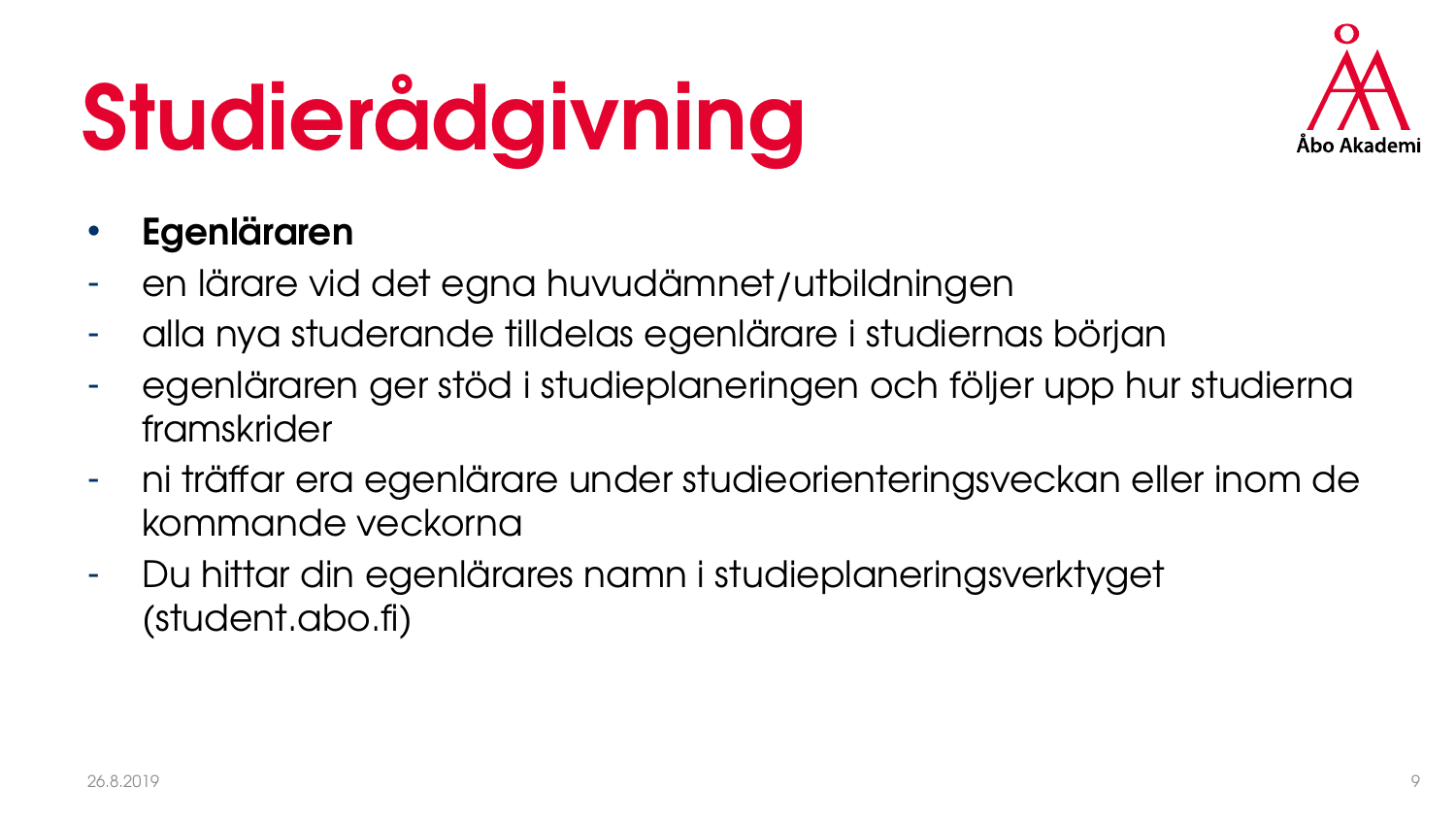

# Studierådgivning
Egenläraren
en lärare vid det egna huvudämnet/utbildningen
alla nya studerande tilldelas egenlärare i studiernas början
egenläraren ger stöd i studieplaneringen och följer upp hur studierna framskrider
ni träffar era egenlärare under studieorienteringsveckan eller inom de kommande veckorna
Du hittar din egenlärares namn i studieplaneringsverktyget (student.abo.fi)

26.8.2019
9